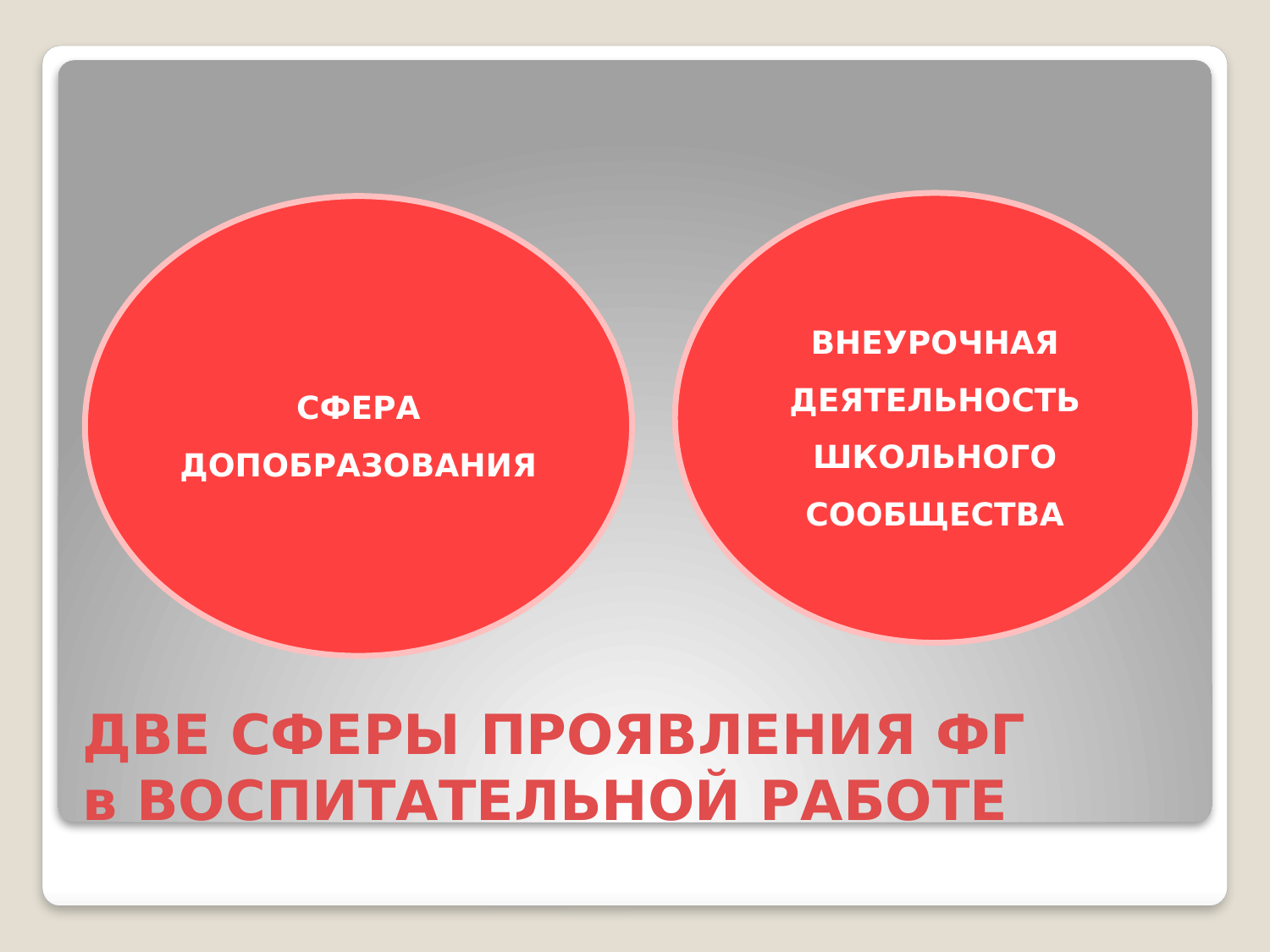

ВНЕУРОЧНАЯ ДЕЯТЕЛЬНОСТЬ ШКОЛЬНОГО СООБЩЕСТВА
СФЕРА ДОПОБРАЗОВАНИЯ
# ДВЕ СФЕРЫ ПРОЯВЛЕНИЯ ФГ в ВОСПИТАТЕЛЬНОЙ РАБОТЕ